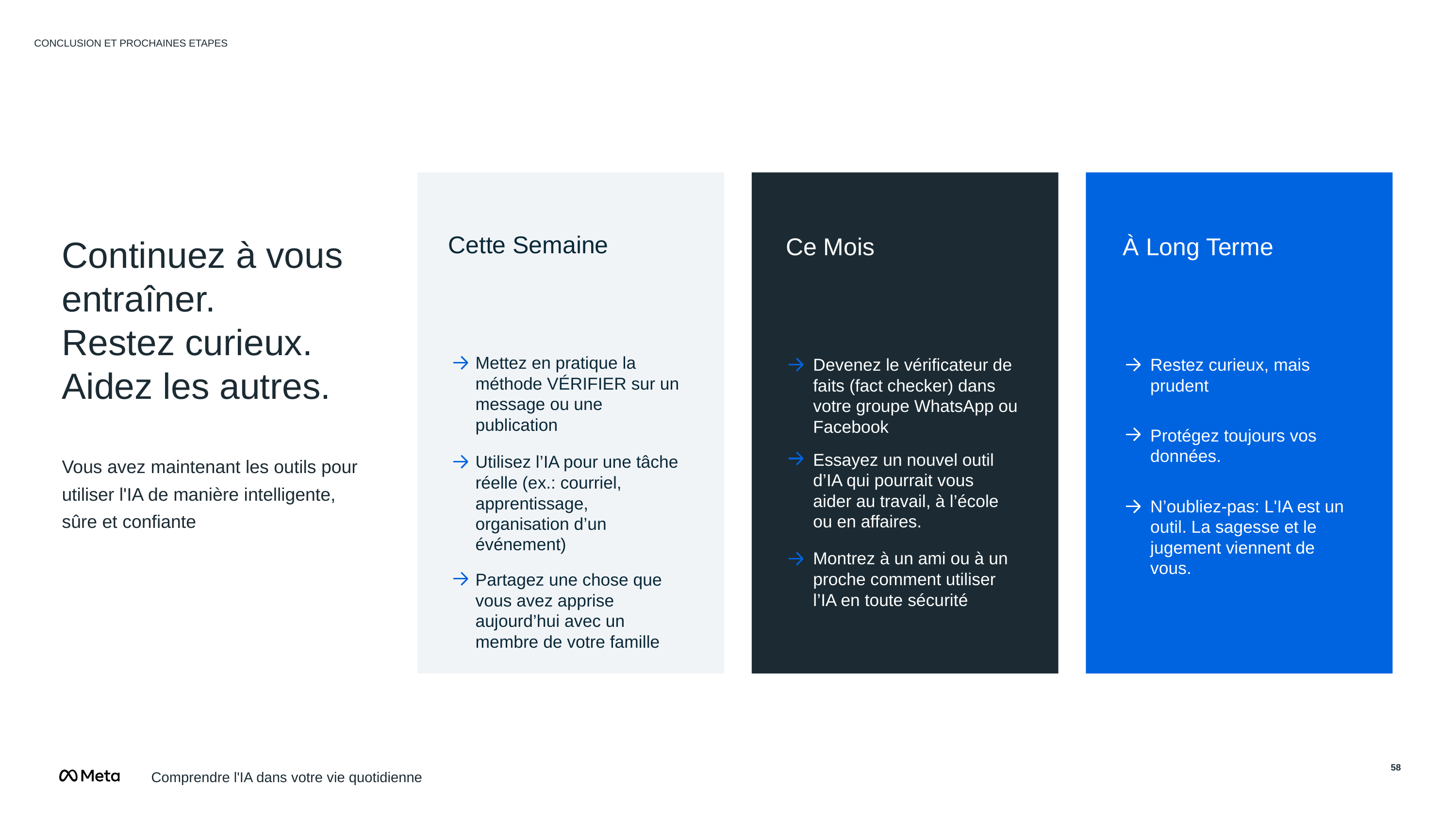

CONCLUSION ET PROCHAINES ETAPES

# Continuez à vous entraîner.
Restez curieux. Aidez les autres.
Cette Semaine
Ce Mois
À Long Terme
Mettez en pratique la méthode VÉRIFIER sur un message ou une publication
Devenez le vérificateur de faits (fact checker) dans votre groupe WhatsApp ou Facebook
Restez curieux, mais prudent

Protégez toujours vos données.

Essayez un nouvel outil d’IA qui pourrait vous aider au travail, à l’école ou en affaires.
Vous avez maintenant les outils pour utiliser l'IA de manière intelligente, sûre et confiante
Utilisez l’IA pour une tâche réelle (ex.: courriel, apprentissage, organisation d’un événement)

N’oubliez-pas: L'IA est un outil. La sagesse et le jugement viennent de vous.

Montrez à un ami ou à un proche comment utiliser l’IA en toute sécurité

Partagez une chose que vous avez apprise aujourd’hui avec un membre de votre famille

Comprendre l'IA dans votre vie quotidienne